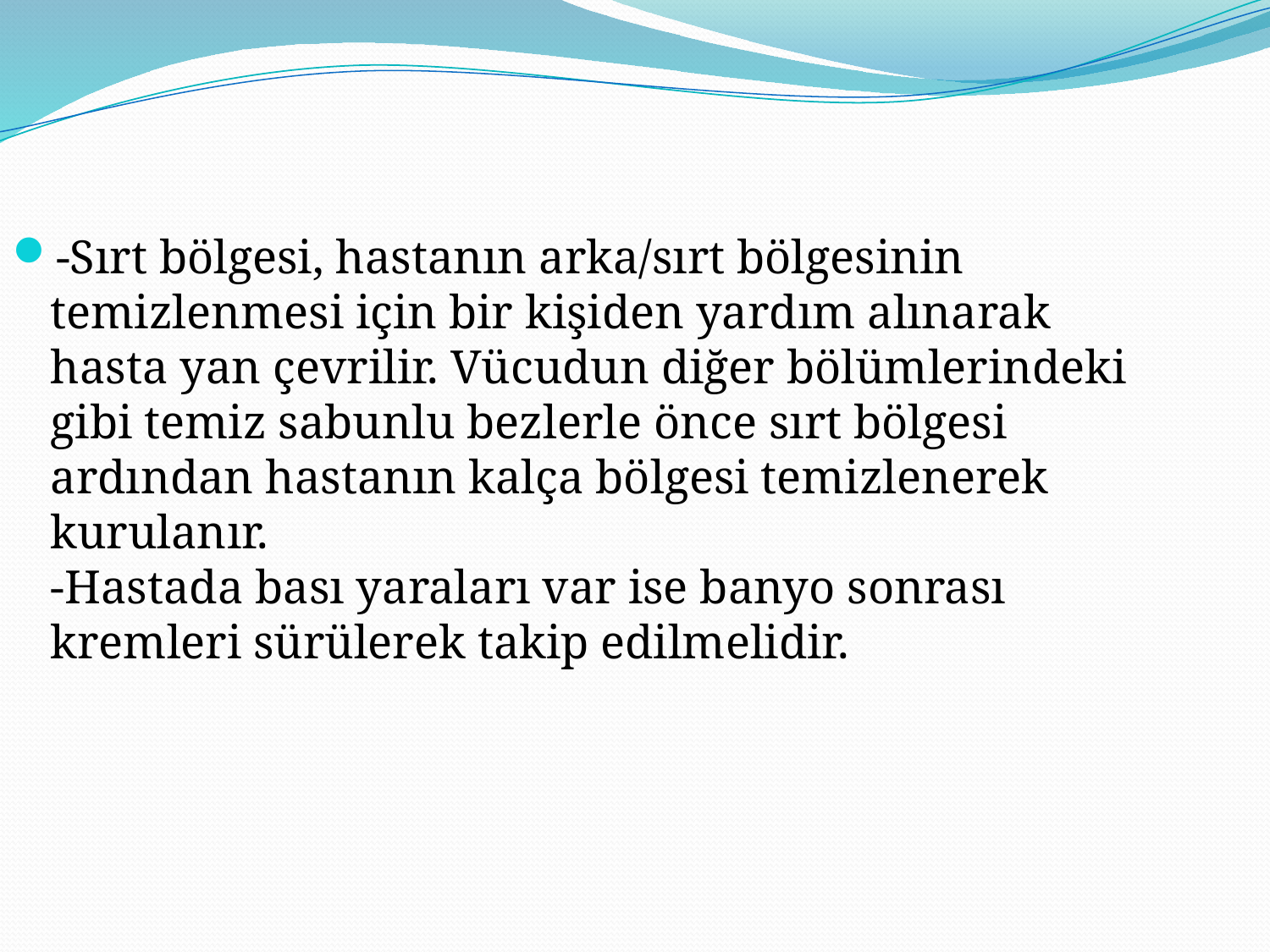

-Sırt bölgesi, hastanın arka/sırt bölgesinin temizlenmesi için bir kişiden yardım alınarak hasta yan çevrilir. Vücudun diğer bölümlerindeki gibi temiz sabunlu bezlerle önce sırt bölgesi ardından hastanın kalça bölgesi temizlenerek kurulanır.
-Hastada bası yaraları var ise banyo sonrası kremleri sürülerek takip edilmelidir.